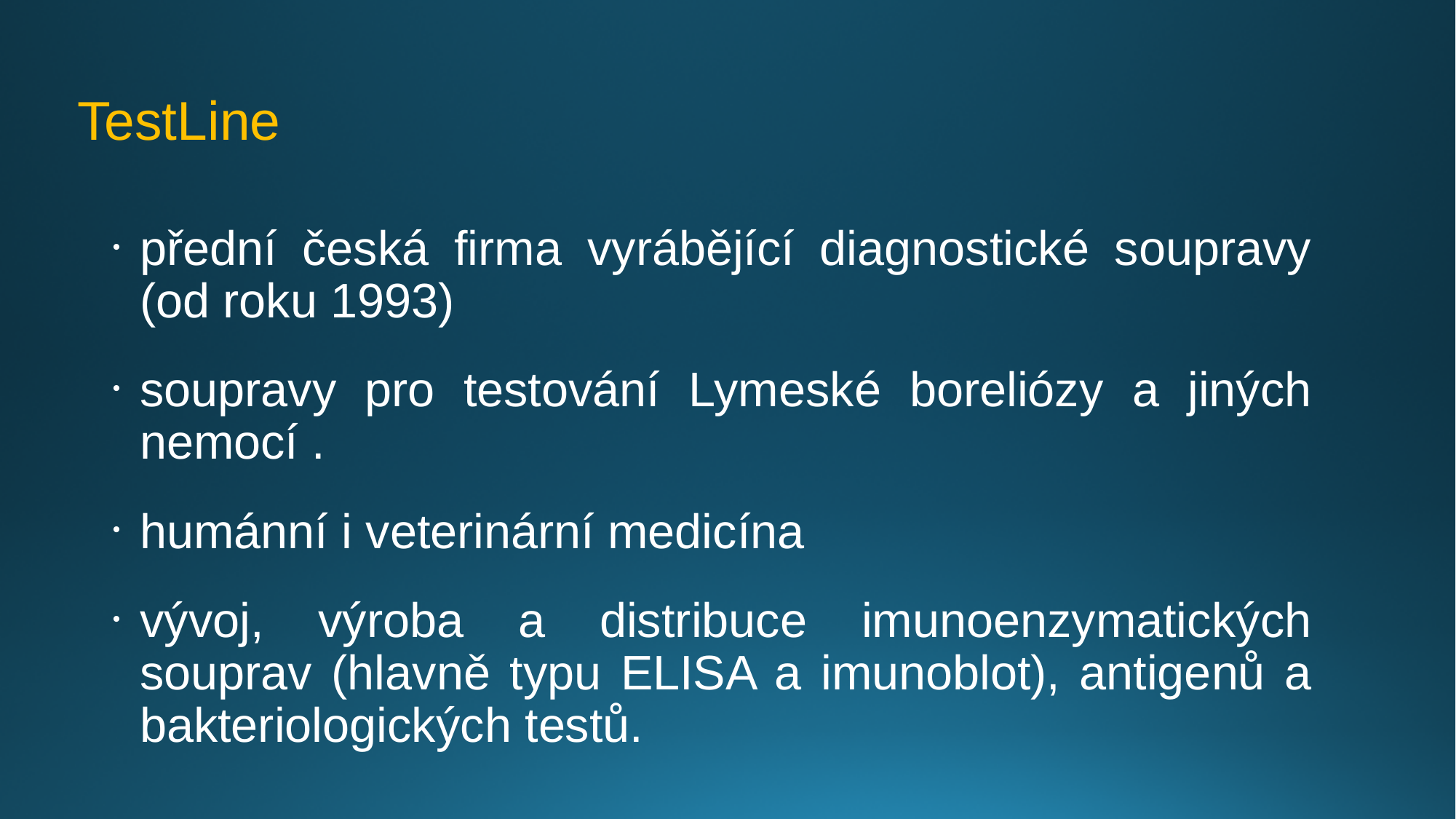

TestLine
přední česká firma vyrábějící diagnostické soupravy (od roku 1993)
soupravy pro testování Lymeské boreliózy a jiných nemocí .
humánní i veterinární medicína
vývoj, výroba a distribuce imunoenzymatických souprav (hlavně typu ELISA a imunoblot), antigenů a bakteriologických testů.